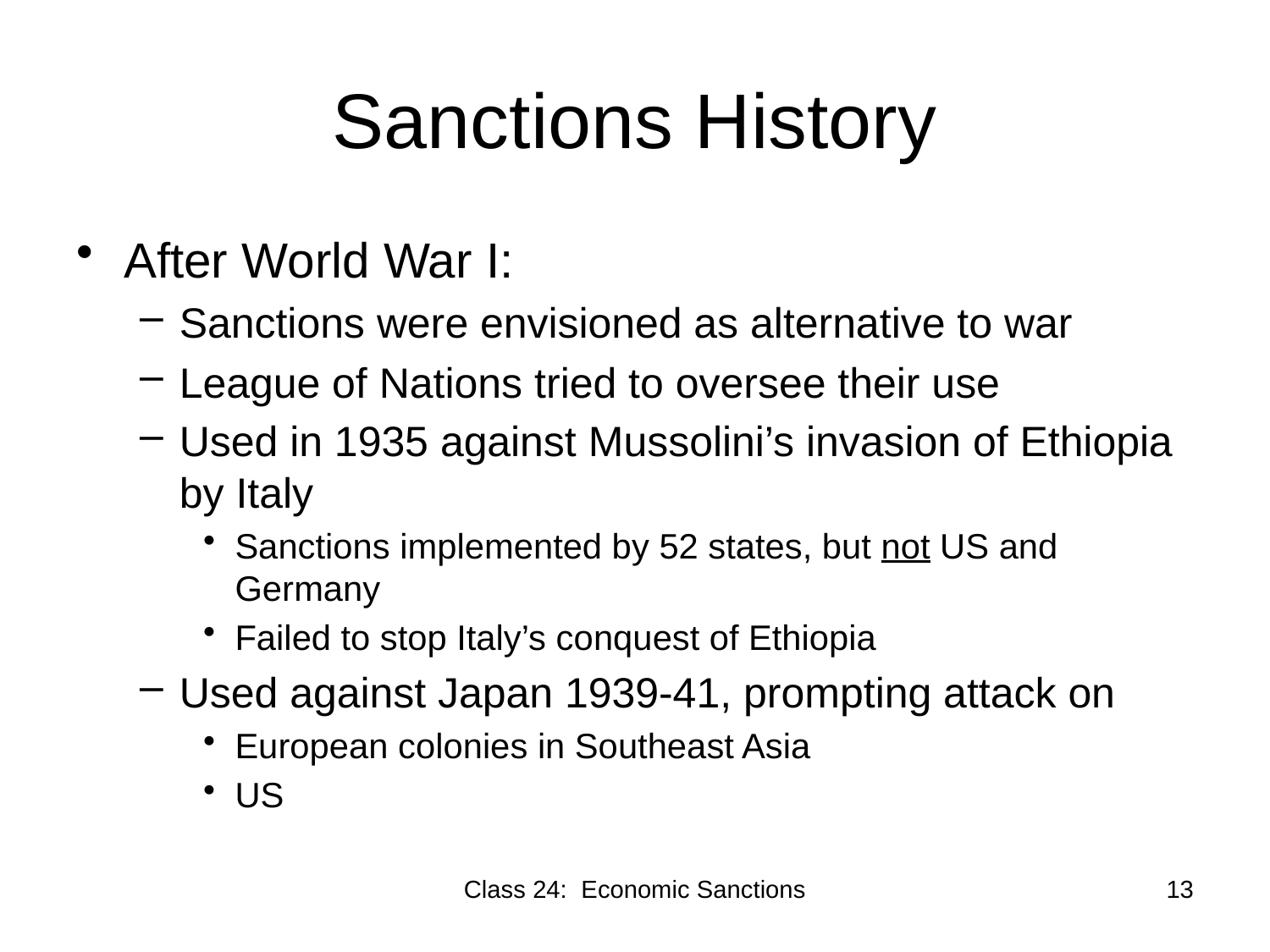

# Sanctions History
After World War I:
Sanctions were envisioned as alternative to war
League of Nations tried to oversee their use
Used in 1935 against Mussolini’s invasion of Ethiopia by Italy
Sanctions implemented by 52 states, but not US and Germany
Failed to stop Italy’s conquest of Ethiopia
Used against Japan 1939-41, prompting attack on
European colonies in Southeast Asia
US

Class 24:  Economic Sanctions
13